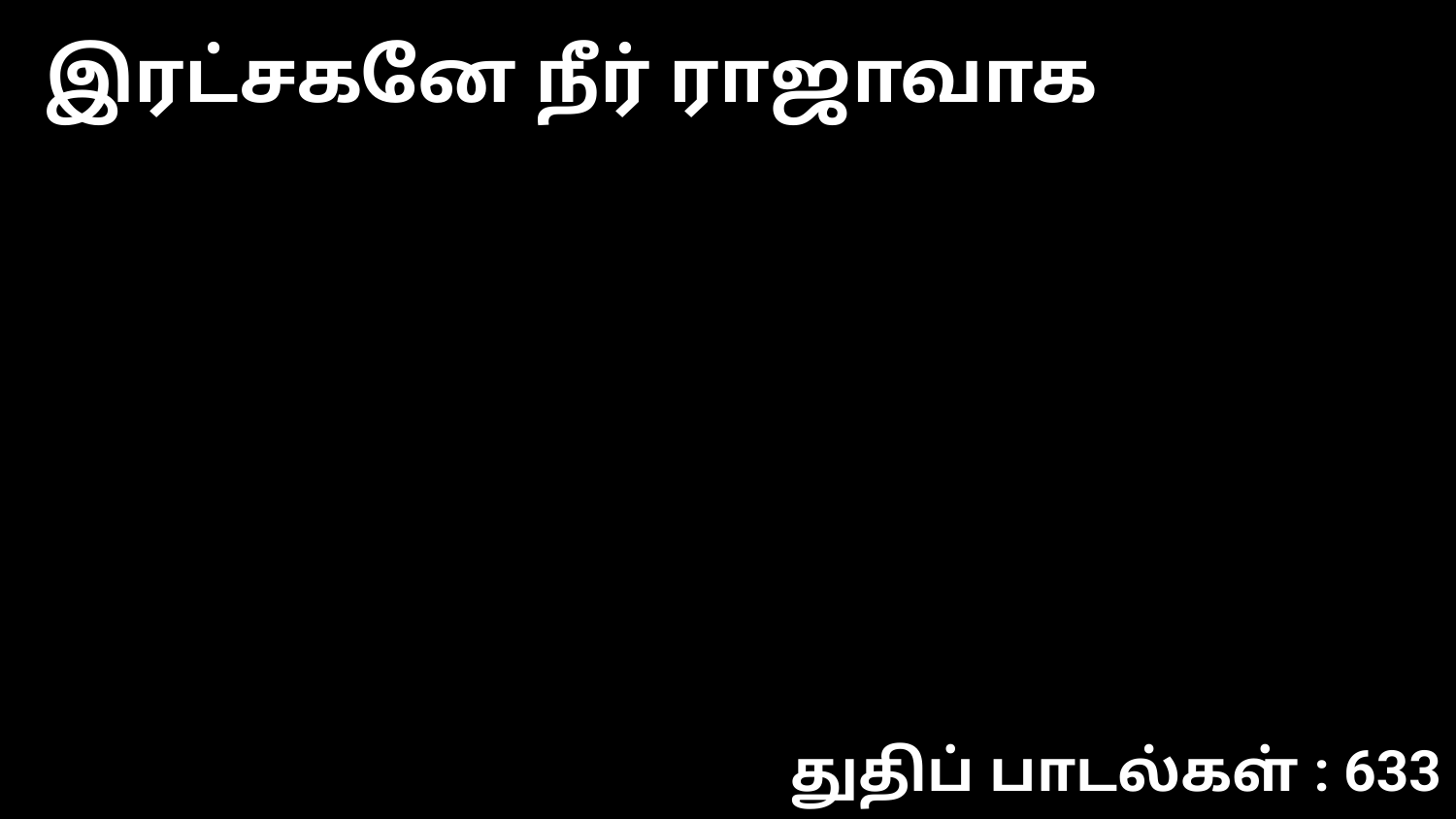

இரட்சகனே நீர் ராஜாவாக
துதிப் பாடல்கள் : 633